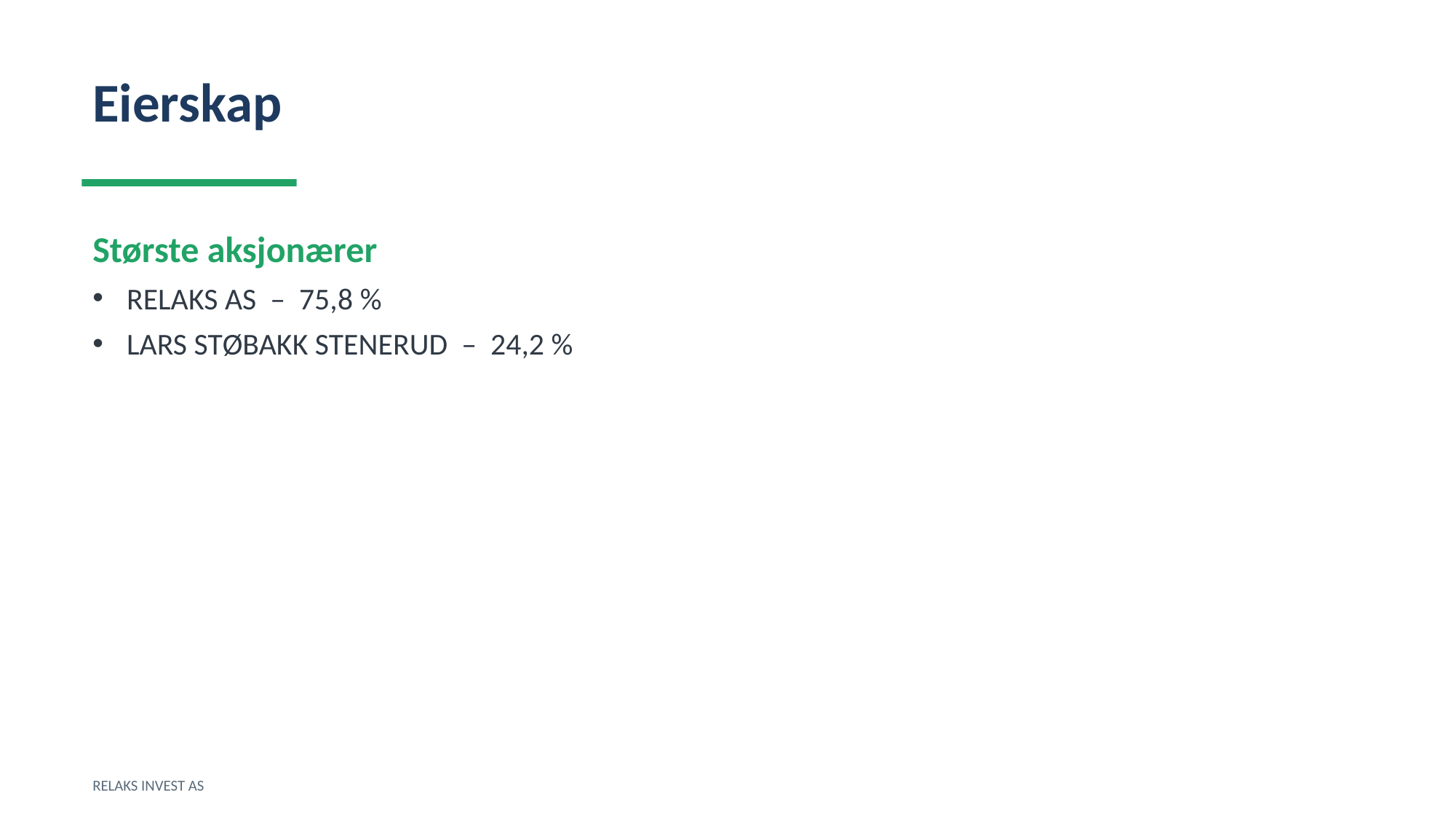

Eierskap

Største aksjonærer
RELAKS AS  –  75,8 %
LARS STØBAKK STENERUD  –  24,2 %
RELAKS INVEST AS